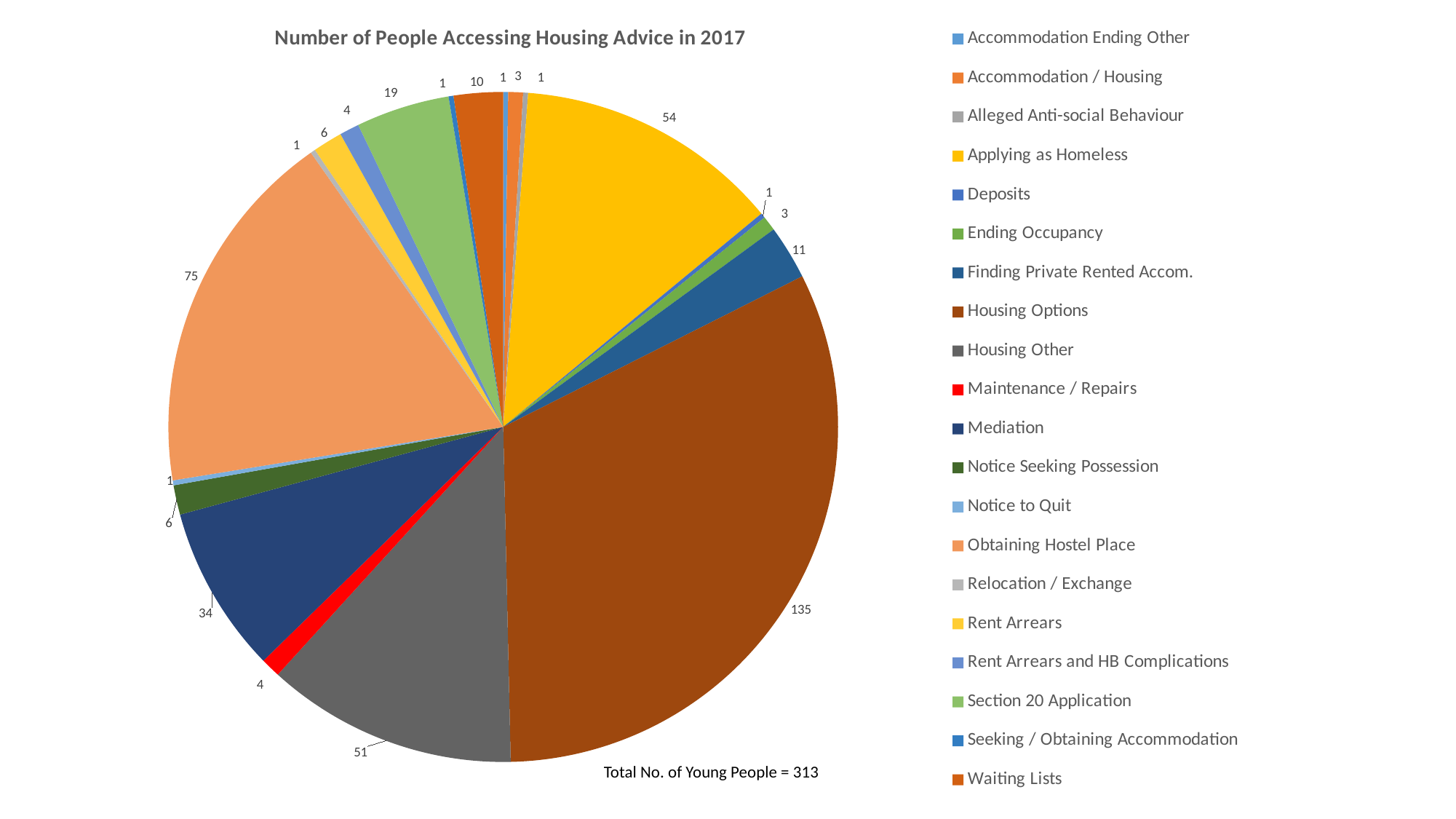

### Chart: Number of People Accessing Housing Advice in 2017

| Category |  |
|---|---|
| Accommodation Ending Other | 1.0 |
| Accommodation / Housing | 3.0 |
| Alleged Anti-social Behaviour | 1.0 |
| Applying as Homeless | 54.0 |
| Deposits | 1.0 |
| Ending Occupancy | 3.0 |
| Finding Private Rented Accom. | 11.0 |
| Housing Options | 135.0 |
| Housing Other | 51.0 |
| Maintenance / Repairs | 4.0 |
| Mediation | 34.0 |
| Notice Seeking Possession | 6.0 |
| Notice to Quit | 1.0 |
| Obtaining Hostel Place | 75.0 |
| Relocation / Exchange | 1.0 |
| Rent Arrears | 6.0 |
| Rent Arrears and HB Complications | 4.0 |
| Section 20 Application | 19.0 |
| Seeking / Obtaining Accommodation | 1.0 |
| Waiting Lists | 10.0 |
Total No. of Young People = 313